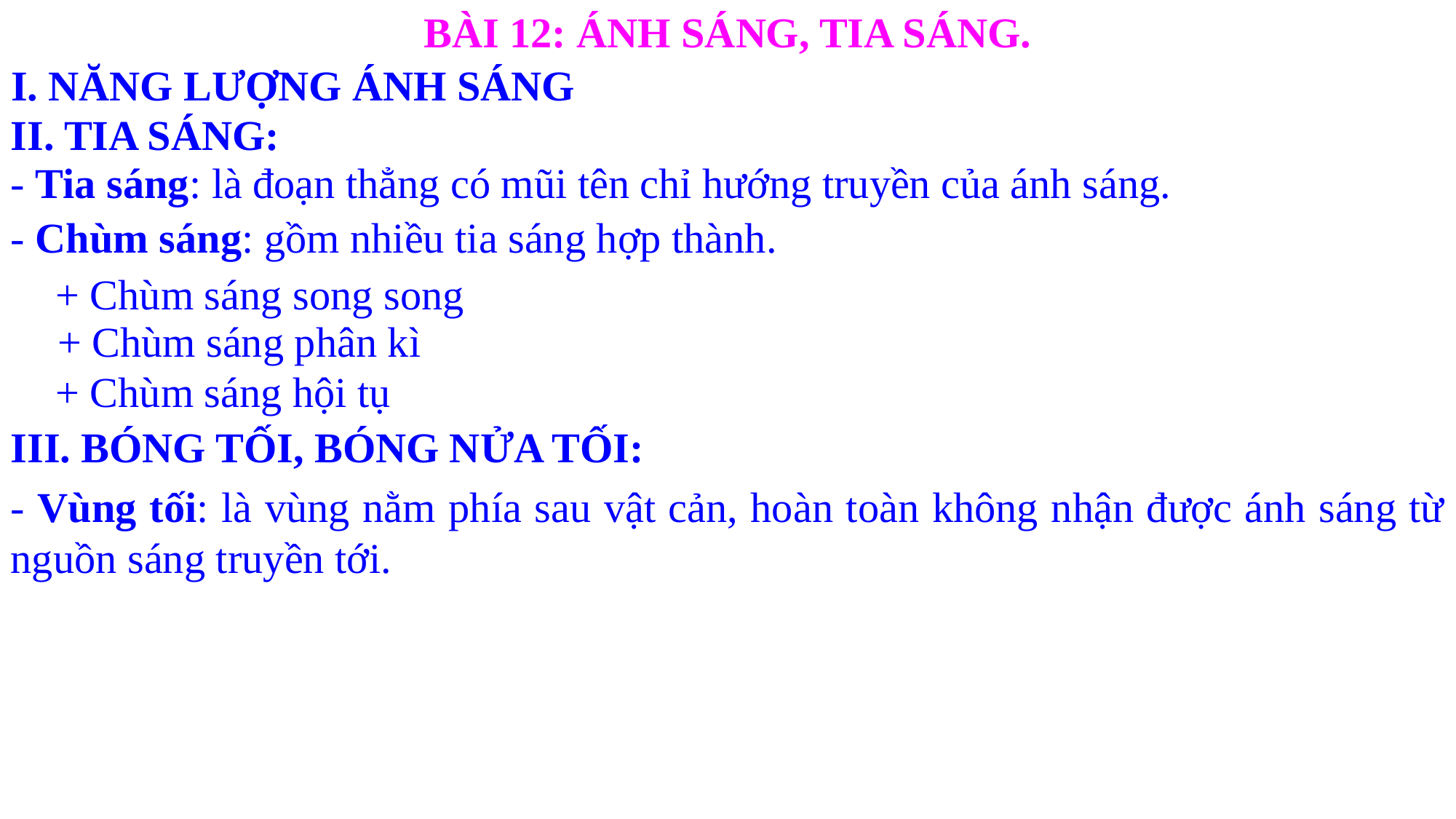

BÀI 12: ÁNH SÁNG, TIA SÁNG.
I. NĂNG LƯỢNG ÁNH SÁNG

II. TIA SÁNG:
- Tia sáng: là đoạn thẳng có mũi tên chỉ hướng truyền của ánh sáng.
- Chùm sáng: gồm nhiều tia sáng hợp thành.
+ Chùm sáng song song
+ Chùm sáng phân kì
+ Chùm sáng hội tụ
III. BÓNG TỐI, BÓNG NỬA TỐI:
- Vùng tối: là vùng nằm phía sau vật cản, hoàn toàn không nhận được ánh sáng từ nguồn sáng truyền tới.